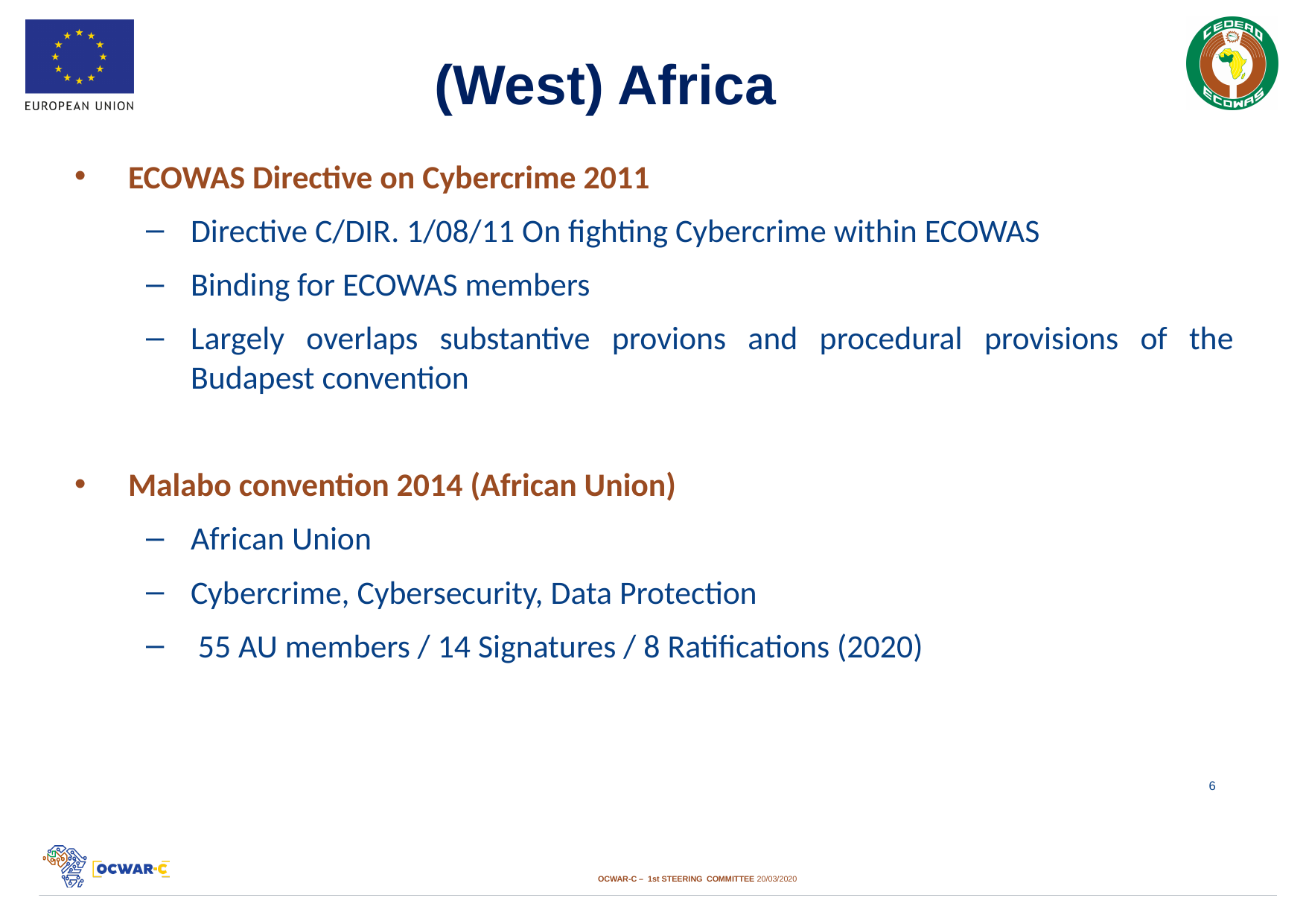

# (West) Africa
ECOWAS Directive on Cybercrime 2011
Directive C/DIR. 1/08/11 On fighting Cybercrime within ECOWAS
Binding for ECOWAS members
Largely overlaps substantive provions and procedural provisions of the Budapest convention

Malabo convention 2014 (African Union)
African Union
Cybercrime, Cybersecurity, Data Protection
 55 AU members / 14 Signatures / 8 Ratifications (2020)

6